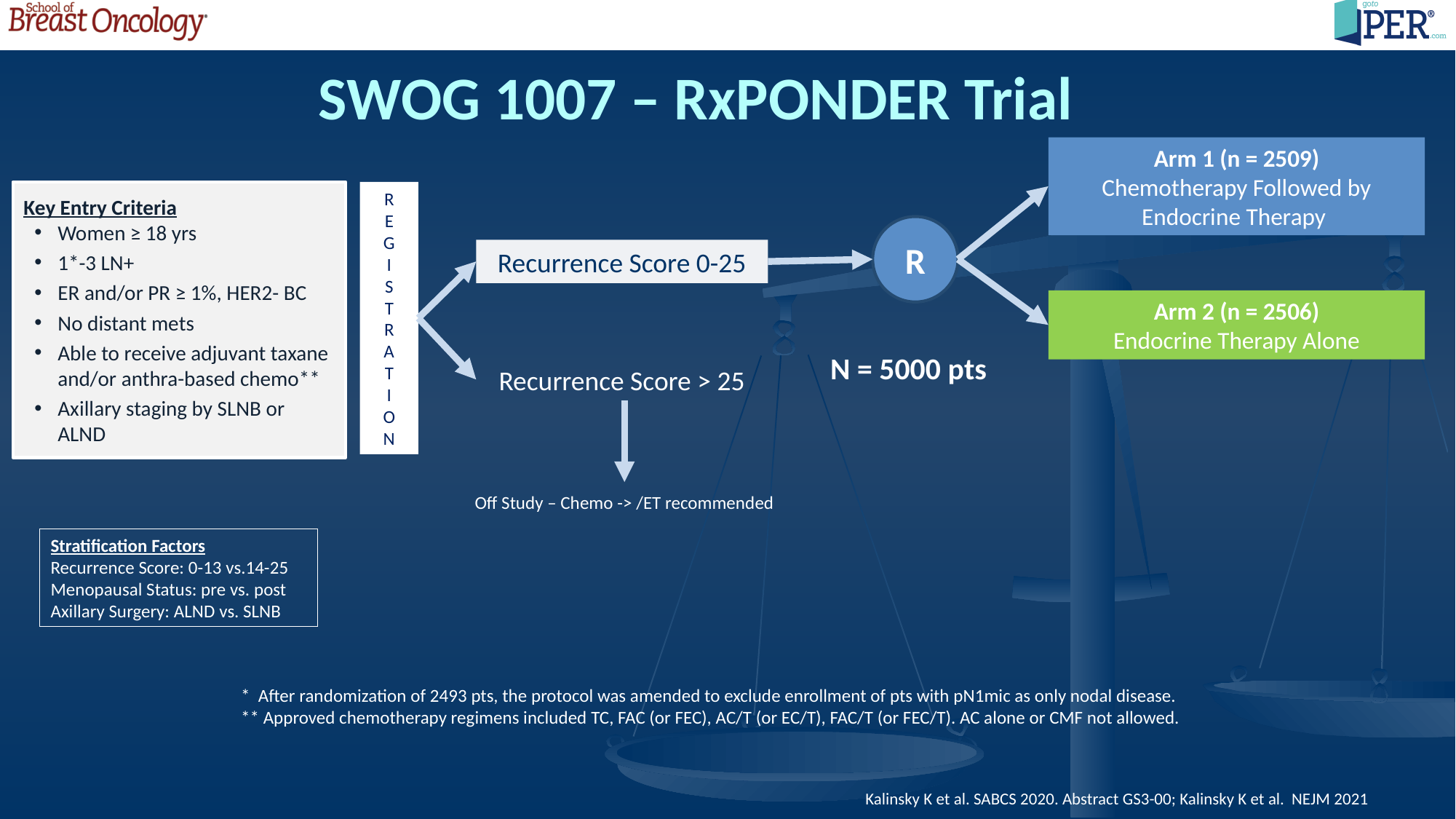

# SWOG 1007 – RxPONDER Trial
Arm 1 (n = 2509)
Chemotherapy Followed by Endocrine Therapy
Key Entry Criteria
Women ≥ 18 yrs
1*-3 LN+
ER and/or PR ≥ 1%, HER2- BC
No distant mets
Able to receive adjuvant taxane and/or anthra-based chemo**
Axillary staging by SLNB or ALND
R
E
G
I
S
T
R
A
T
I
O
N
R
Recurrence Score 0-25
Arm 2 (n = 2506)
Endocrine Therapy Alone
N = 5000 pts
Recurrence Score > 25
Off Study – Chemo -> /ET recommended
Stratification Factors
Recurrence Score: 0-13 vs.14-25
Menopausal Status: pre vs. post
Axillary Surgery: ALND vs. SLNB

*  After randomization of 2493 pts, the protocol was amended to exclude enrollment of pts with pN1mic as only nodal disease.
** Approved chemotherapy regimens included TC, FAC (or FEC), AC/T (or EC/T), FAC/T (or FEC/T). AC alone or CMF not allowed.
Kalinsky K et al. SABCS 2020. Abstract GS3-00; Kalinsky K et al.  NEJM 2021